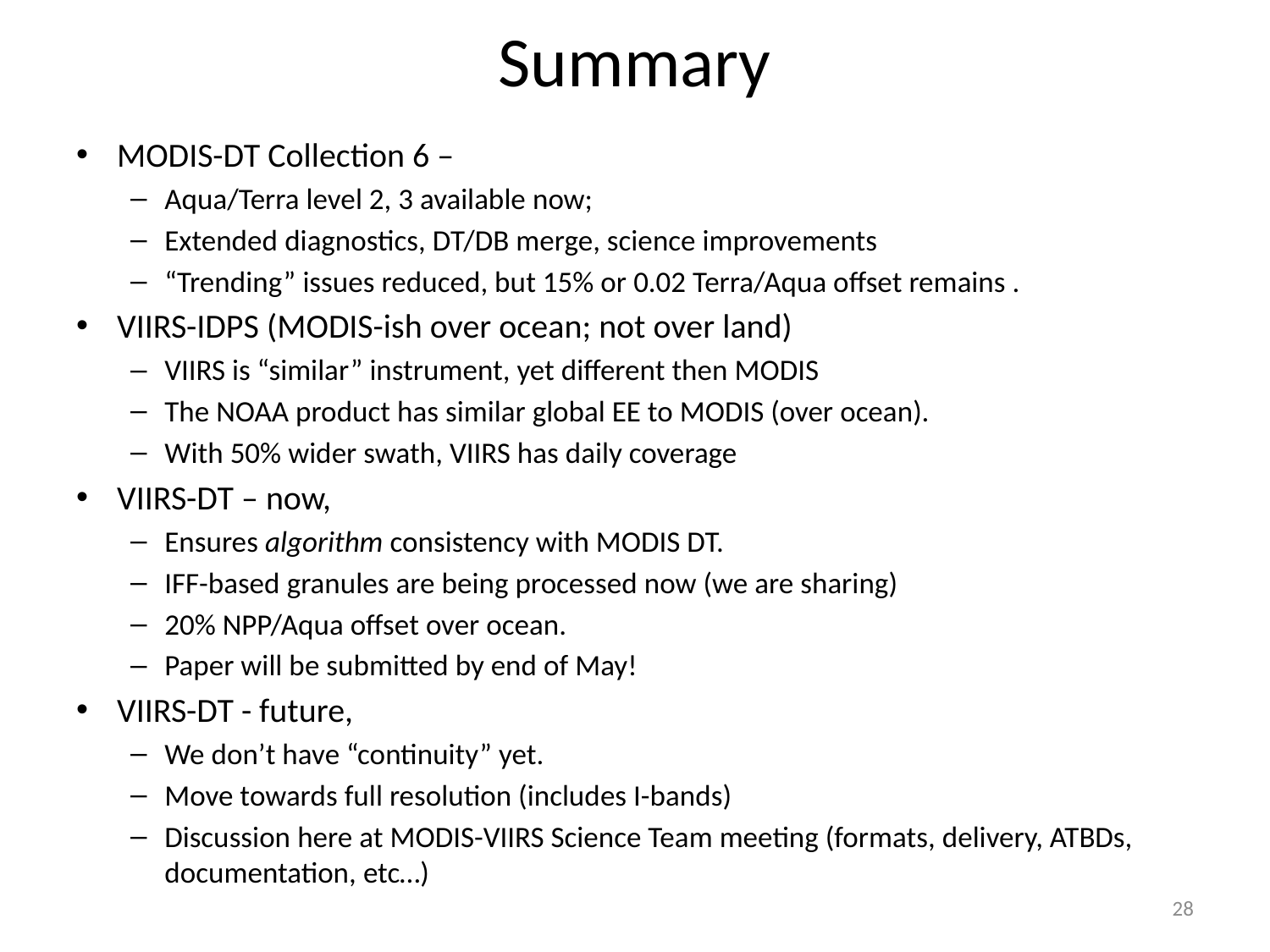

# Summary
MODIS-DT Collection 6 –
Aqua/Terra level 2, 3 available now;
Extended diagnostics, DT/DB merge, science improvements
“Trending” issues reduced, but 15% or 0.02 Terra/Aqua offset remains .
VIIRS-IDPS (MODIS-ish over ocean; not over land)
VIIRS is “similar” instrument, yet different then MODIS
The NOAA product has similar global EE to MODIS (over ocean).
With 50% wider swath, VIIRS has daily coverage
VIIRS-DT – now,
Ensures algorithm consistency with MODIS DT.
IFF-based granules are being processed now (we are sharing)
20% NPP/Aqua offset over ocean.
Paper will be submitted by end of May!
VIIRS-DT - future,
We don’t have “continuity” yet.
Move towards full resolution (includes I-bands)
Discussion here at MODIS-VIIRS Science Team meeting (formats, delivery, ATBDs, documentation, etc…)
28